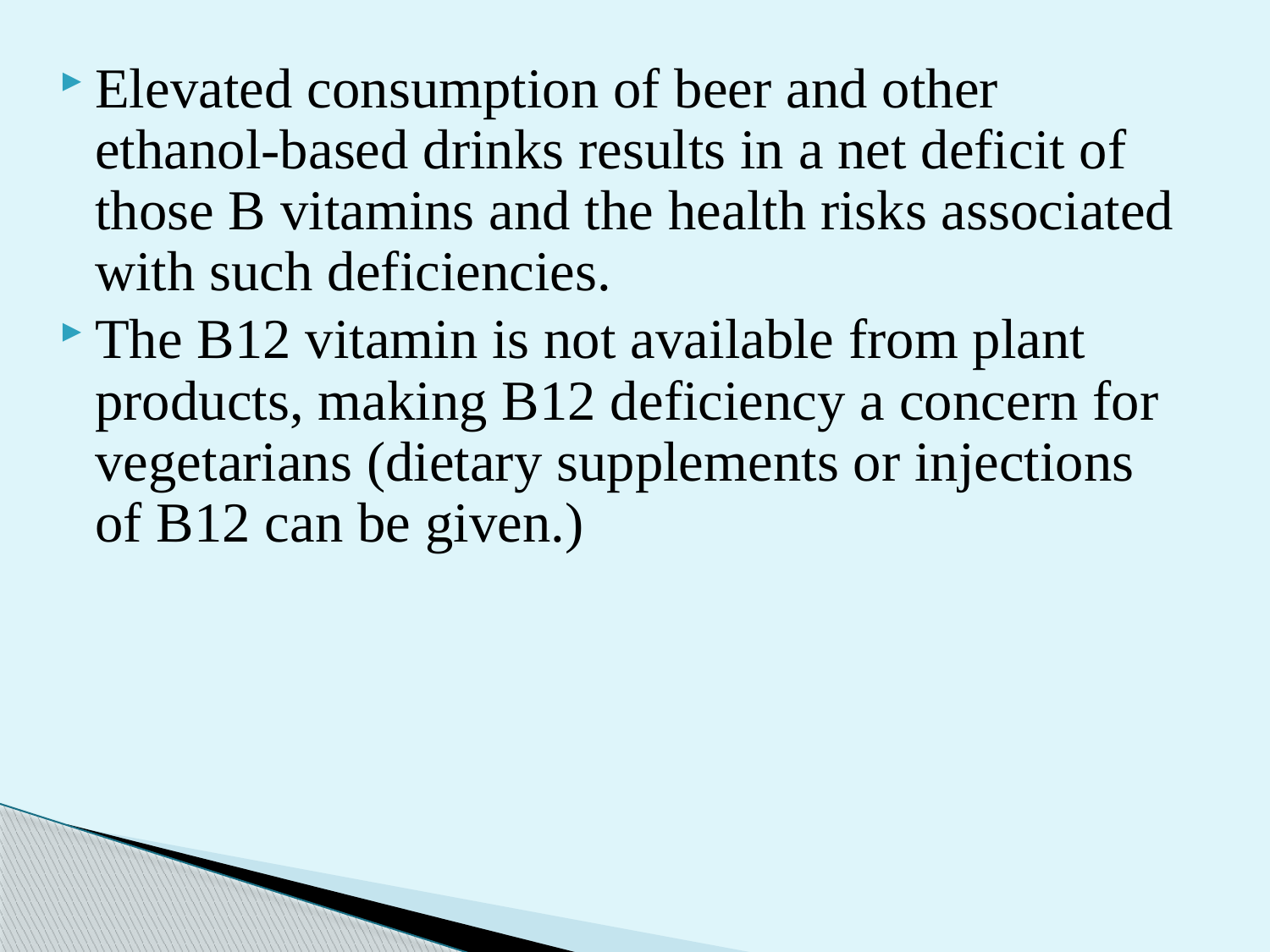

Elevated consumption of beer and other ethanol-based drinks results in a net deficit of those B vitamins and the health risks associated with such deficiencies.
The B12 vitamin is not available from plant products, making B12 deficiency a concern for vegetarians (dietary supplements or injections of B12 can be given.)